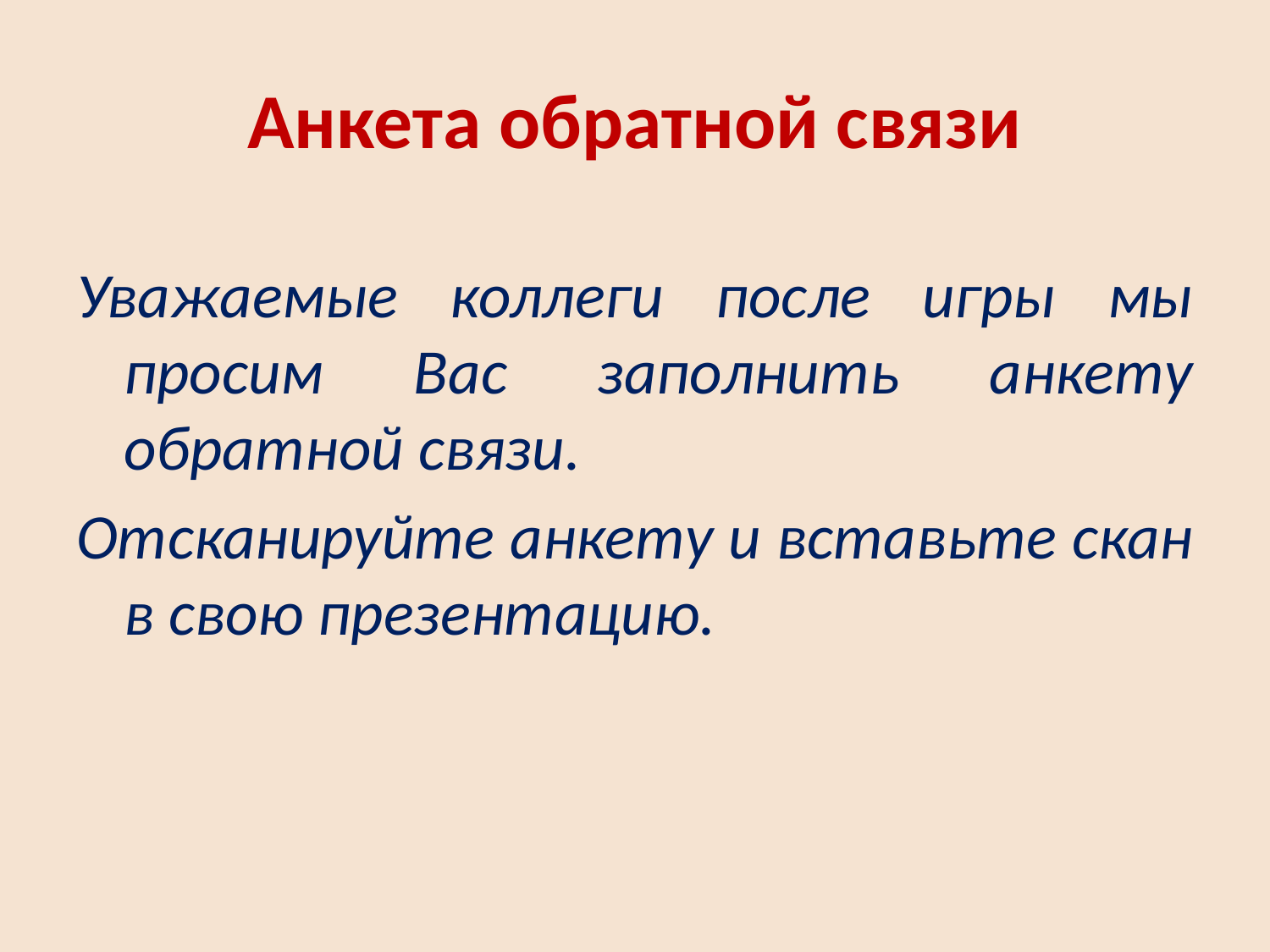

# Анкета обратной связи
Уважаемые коллеги после игры мы просим Вас заполнить анкету обратной связи.
Отсканируйте анкету и вставьте скан в свою презентацию.